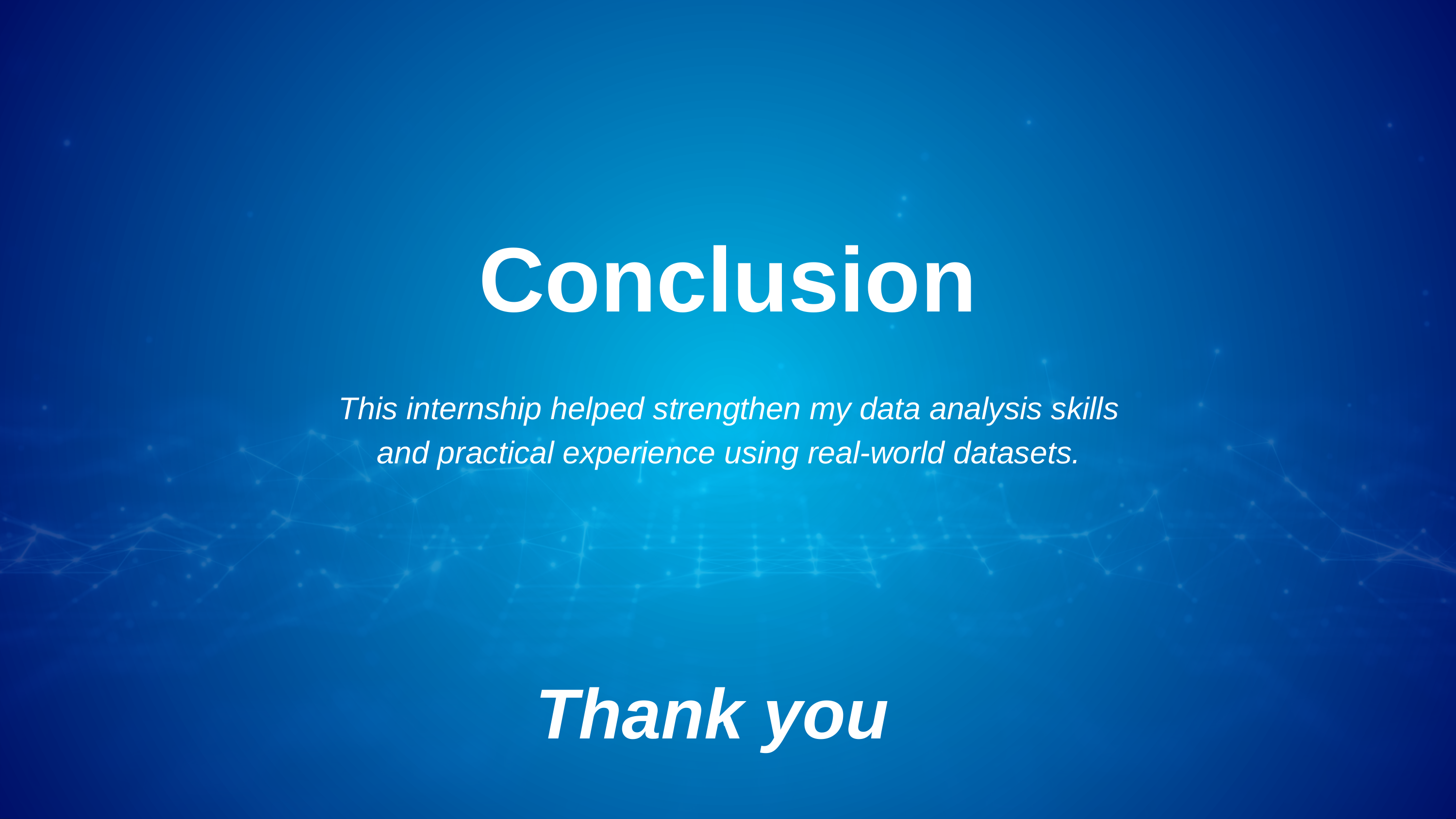

Conclusion
This internship helped strengthen my data analysis skills and practical experience using real-world datasets.

Thank you
-